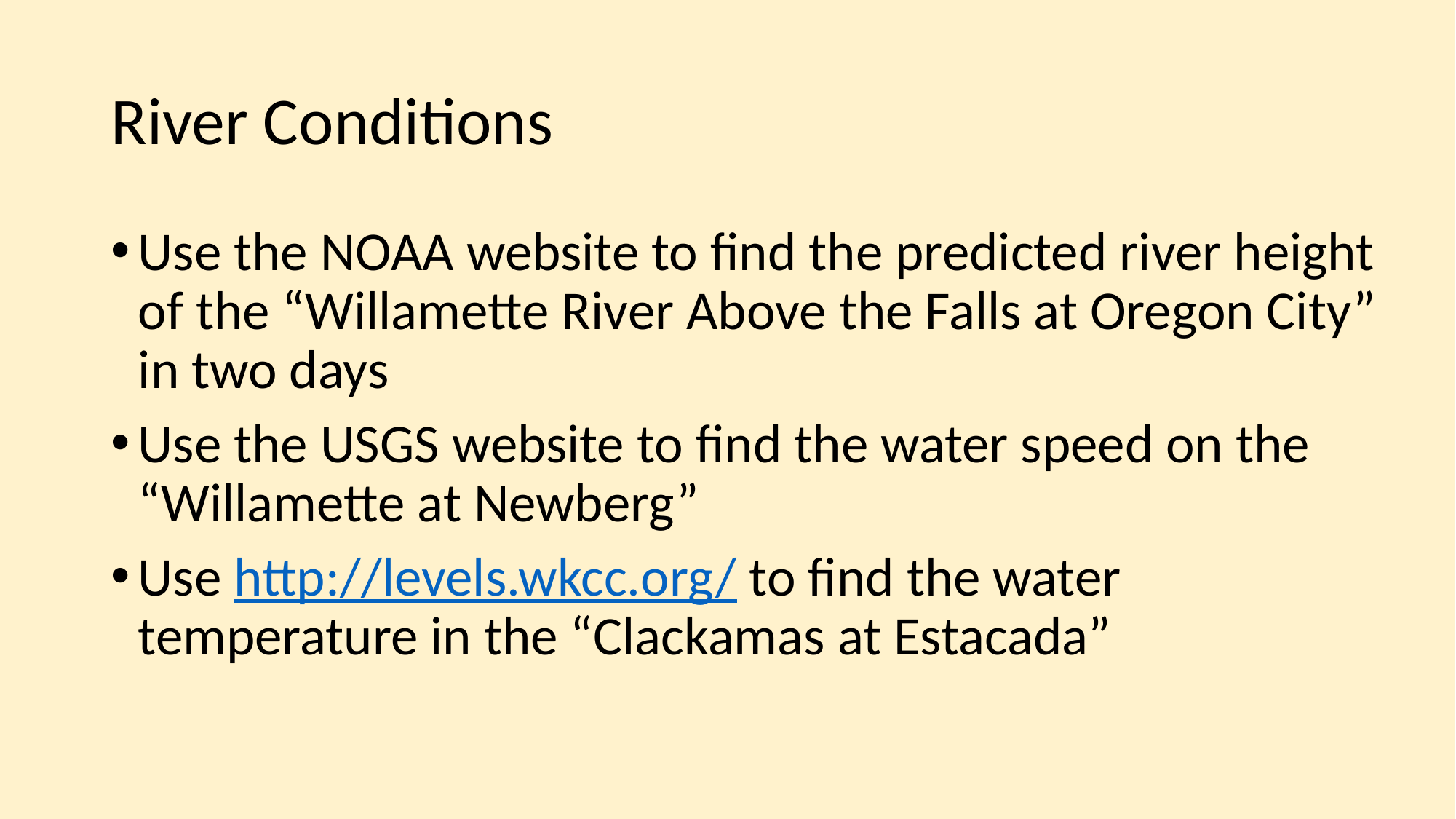

# River Conditions
Use the NOAA website to find the predicted river height of the “Willamette River Above the Falls at Oregon City” in two days
Use the USGS website to find the water speed on the “Willamette at Newberg”
Use http://levels.wkcc.org/ to find the water temperature in the “Clackamas at Estacada”